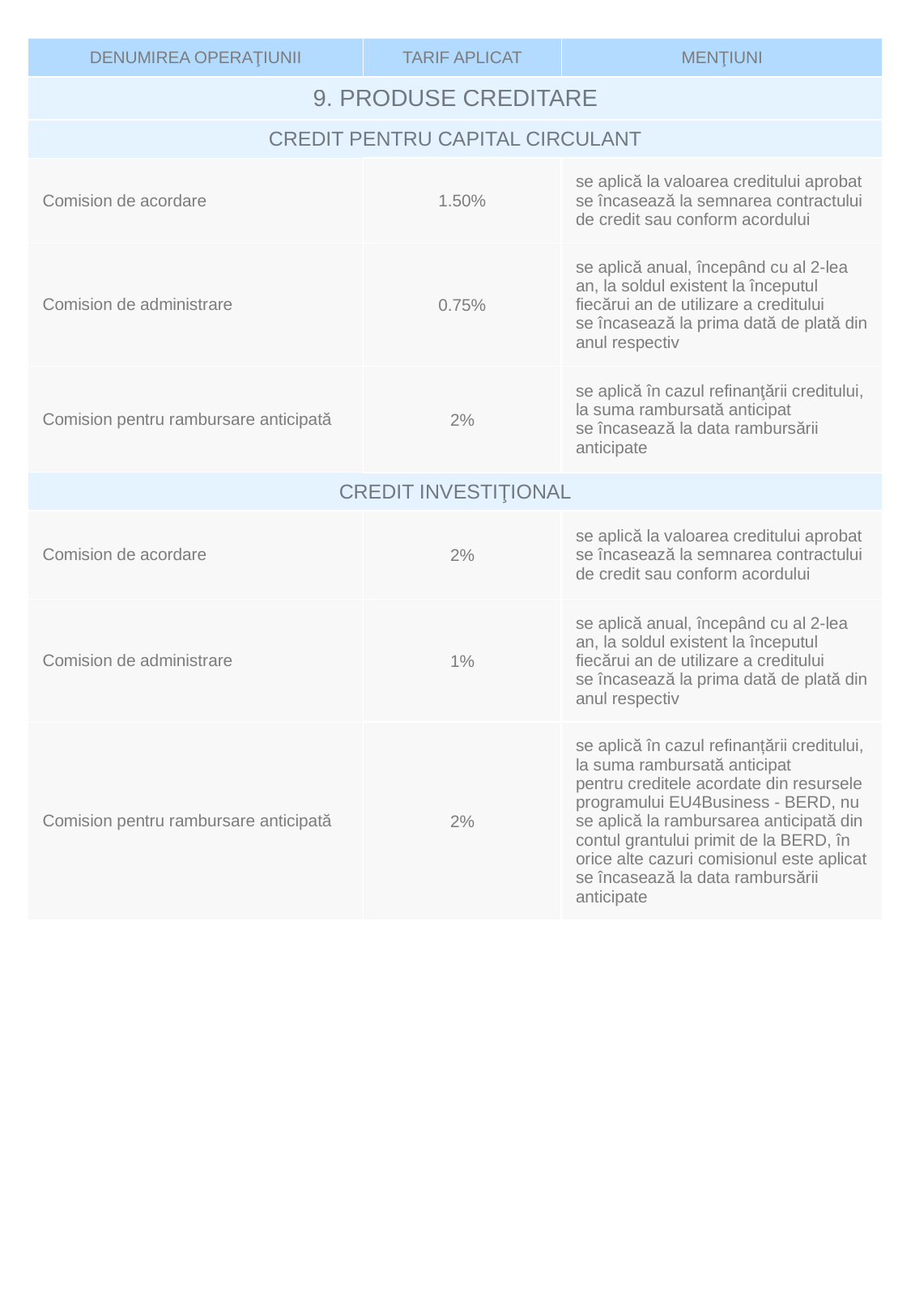

| DENUMIREA OPERAŢIUNII | TARIF APLICAT | MENŢIUNI |
| --- | --- | --- |
| 9. PRODUSE CREDITARE |  |  |
| CREDIT PENTRU CAPITAL CIRCULANT |  |  |
| Comision de acordare | 1.50% | se aplică la valoarea creditului aprobat se încasează la semnarea contractului de credit sau conform acordului |
| Comision de administrare | 0.75% | se aplică anual, începând cu al 2-lea an, la soldul existent la începutul fiecărui an de utilizare a creditului se încasează la prima dată de plată din anul respectiv |
| Comision pentru rambursare anticipată | 2% | se aplică în cazul refinanţării creditului, la suma rambursată anticipat se încasează la data rambursării anticipate |
| CREDIT INVESTIŢIONAL |  |  |
| Comision de acordare | 2% | se aplică la valoarea creditului aprobat se încasează la semnarea contractului de credit sau conform acordului |
| Comision de administrare | 1% | se aplică anual, începând cu al 2-lea an, la soldul existent la începutul fiecărui an de utilizare a creditului se încasează la prima dată de plată din anul respectiv |
| Comision pentru rambursare anticipată | 2% | se aplică în cazul refinanțării creditului, la suma rambursată anticipat pentru creditele acordate din resursele programului EU4Business - BERD, nu se aplică la rambursarea anticipată din contul grantului primit de la BERD, în orice alte cazuri comisionul este aplicat se încasează la data rambursării anticipate |